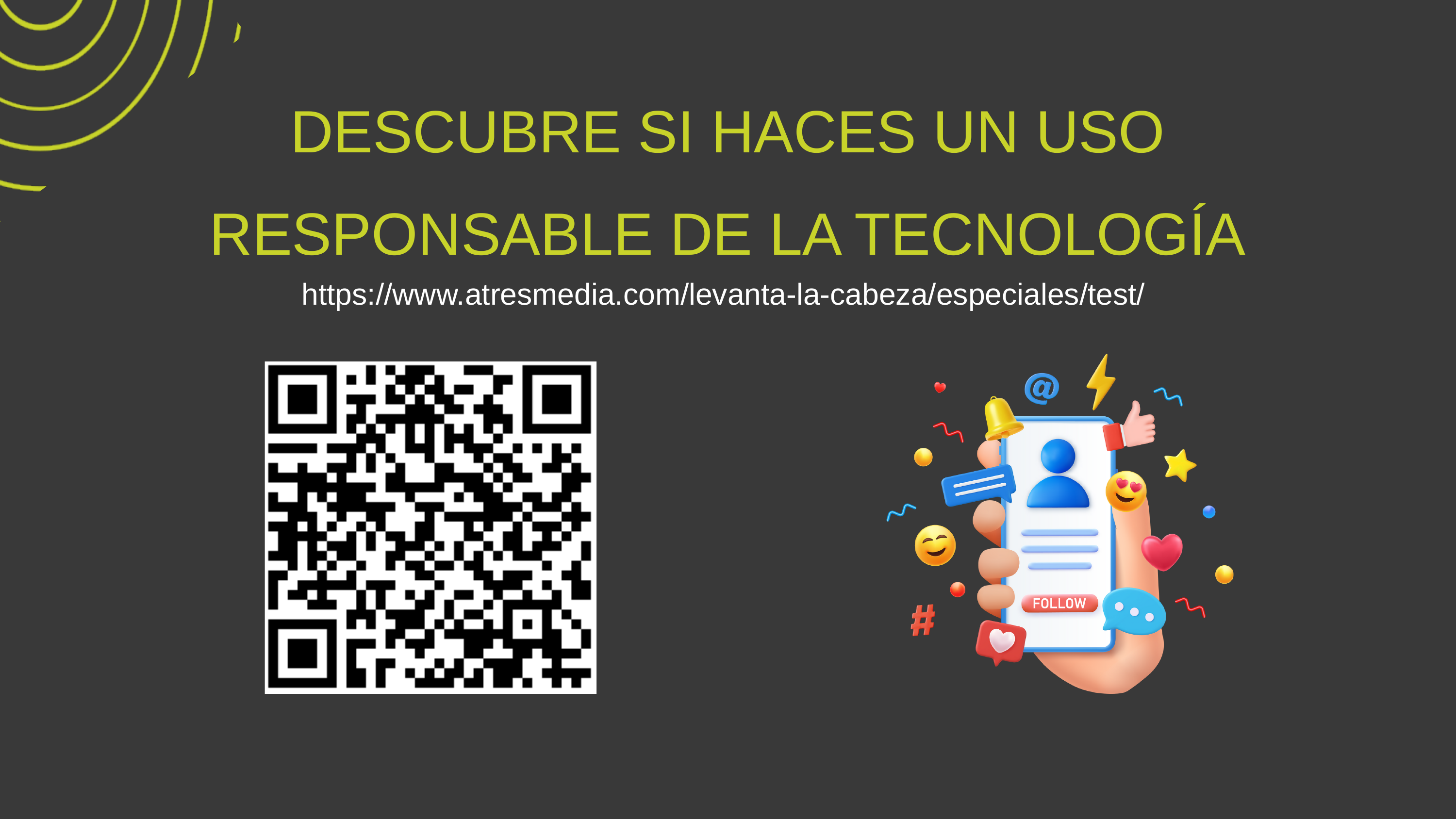

DESCUBRE SI HACES UN USO RESPONSABLE DE LA TECNOLOGÍA
https://www.atresmedia.com/levanta-la-cabeza/especiales/test/